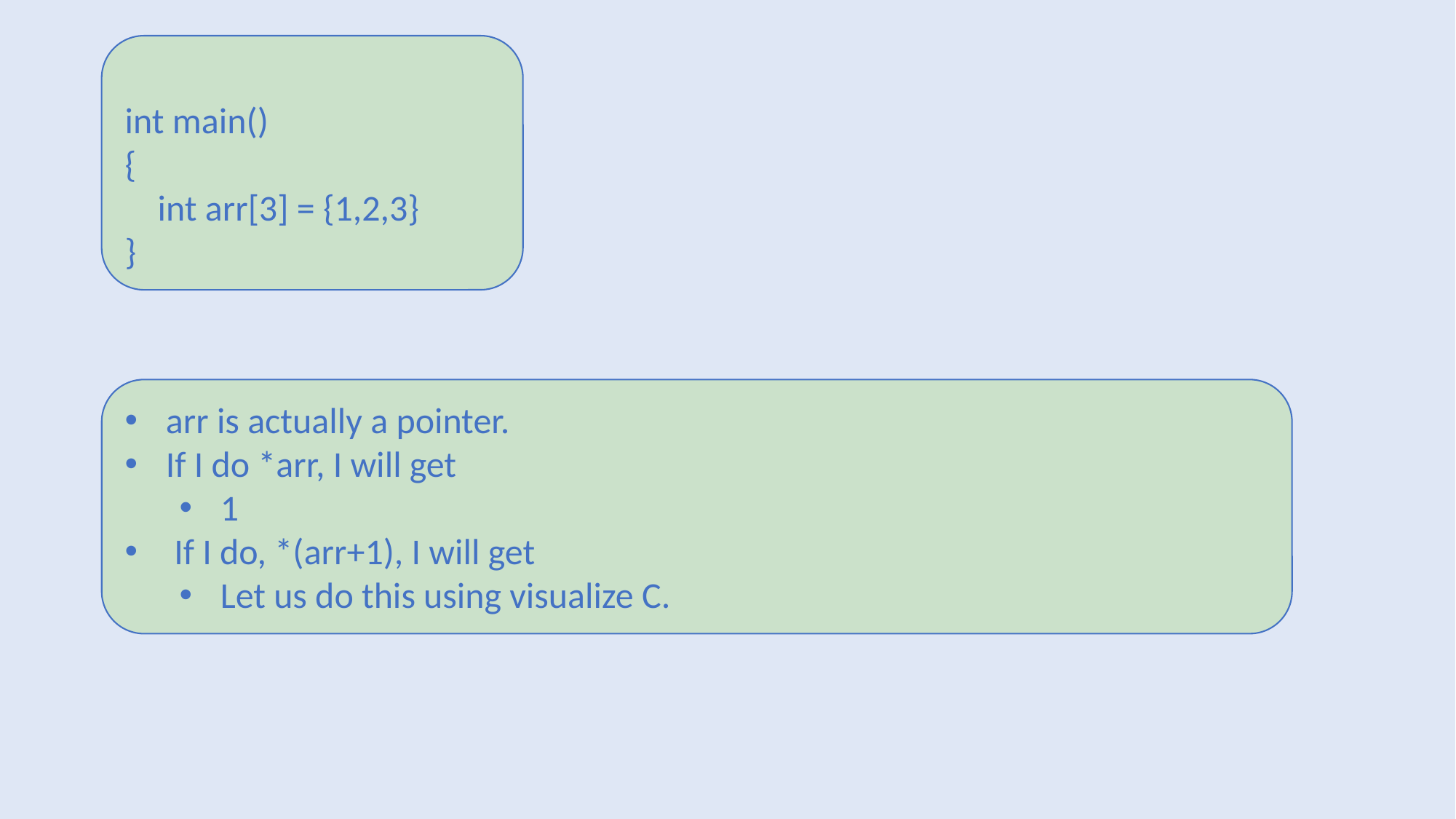

int main()
{
    int arr[3] = {1,2,3}
}
arr is actually a pointer.
If I do *arr, I will get
1
 If I do, *(arr+1), I will get
Let us do this using visualize C.